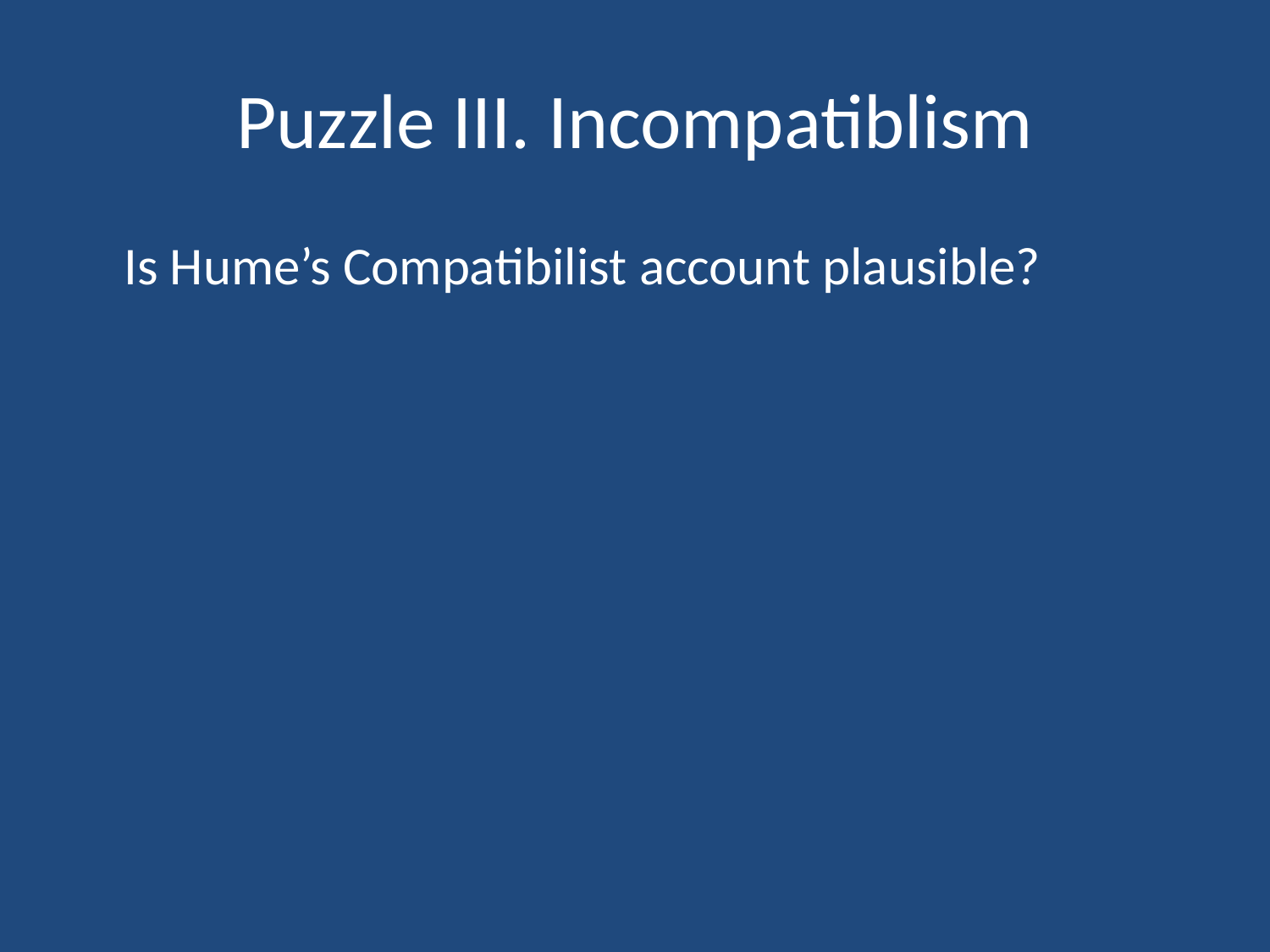

# Puzzle III. Incompatiblism
	Is Hume’s Compatibilist account plausible?